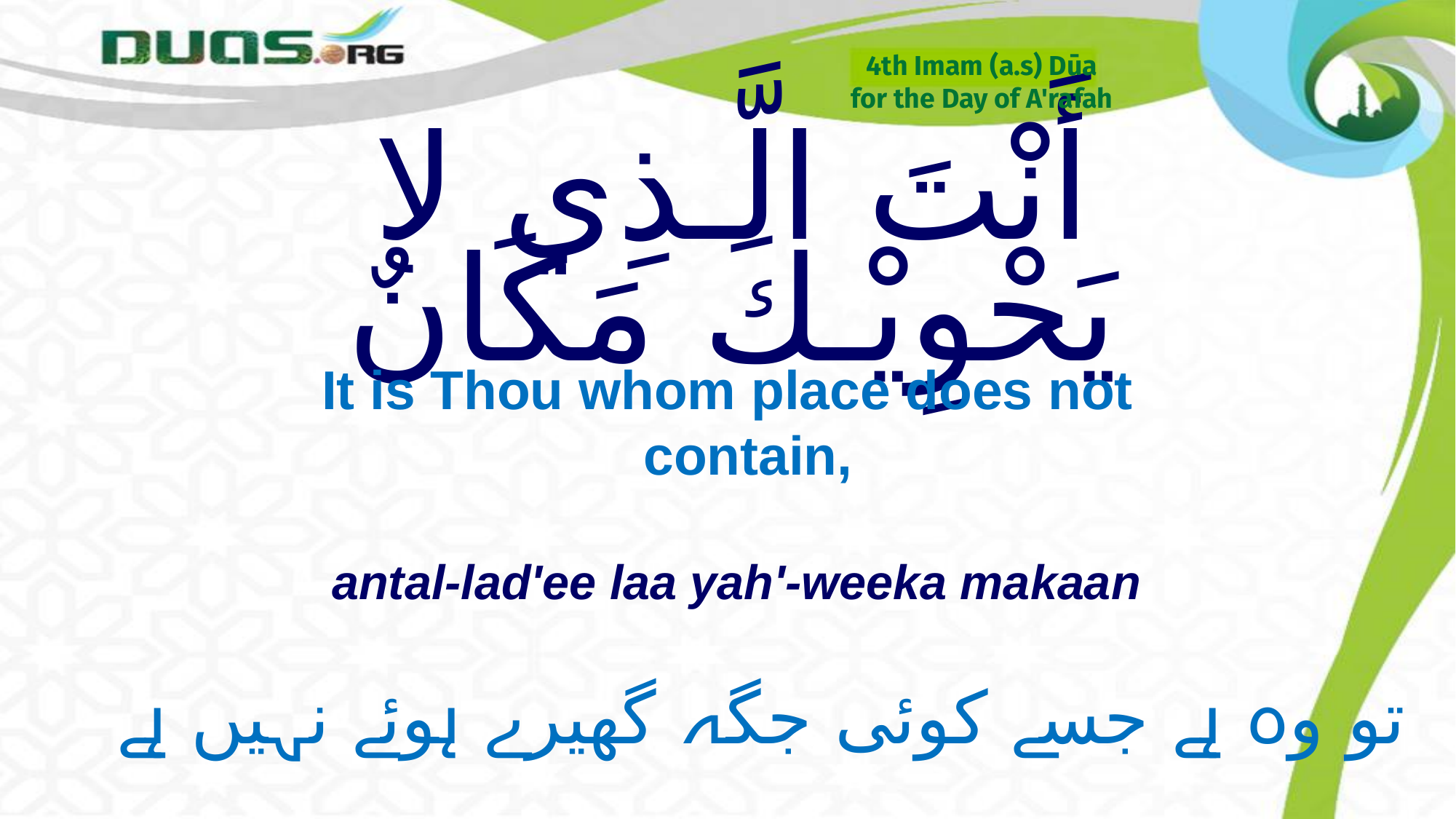

4th Imam (a.s) Dūa
for the Day of A'rafah
# أَنْتَ الَّـذِي لا يَحْوِيْـكَ مَكَانٌ
It is Thou whom place does not contain,
antal-lad'ee laa yah'-weeka makaan
تو وہ ہے جسے کوئی جگہ گھیرے ہوئے نہیں ہے